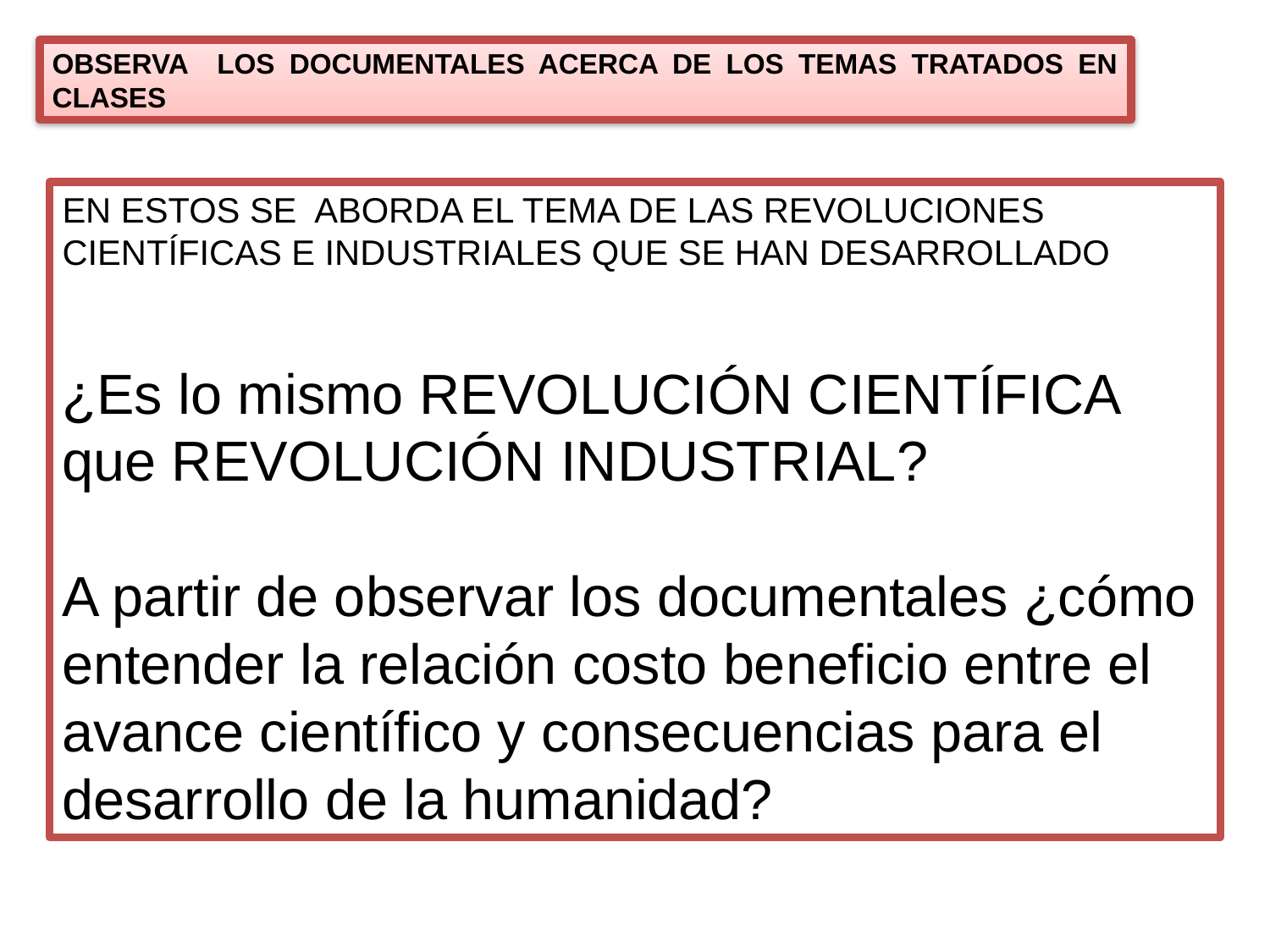

OBSERVA  LOS DOCUMENTALES ACERCA DE LOS TEMAS TRATADOS EN CLASES
EN ESTOS SE  ABORDA EL TEMA DE LAS REVOLUCIONES CIENTÍFICAS E INDUSTRIALES QUE SE HAN DESARROLLADO

¿Es lo mismo REVOLUCIÓN CIENTÍFICA que REVOLUCIÓN INDUSTRIAL?

A partir de observar los documentales ¿cómo entender la relación costo beneficio entre el avance científico y consecuencias para el desarrollo de la humanidad?